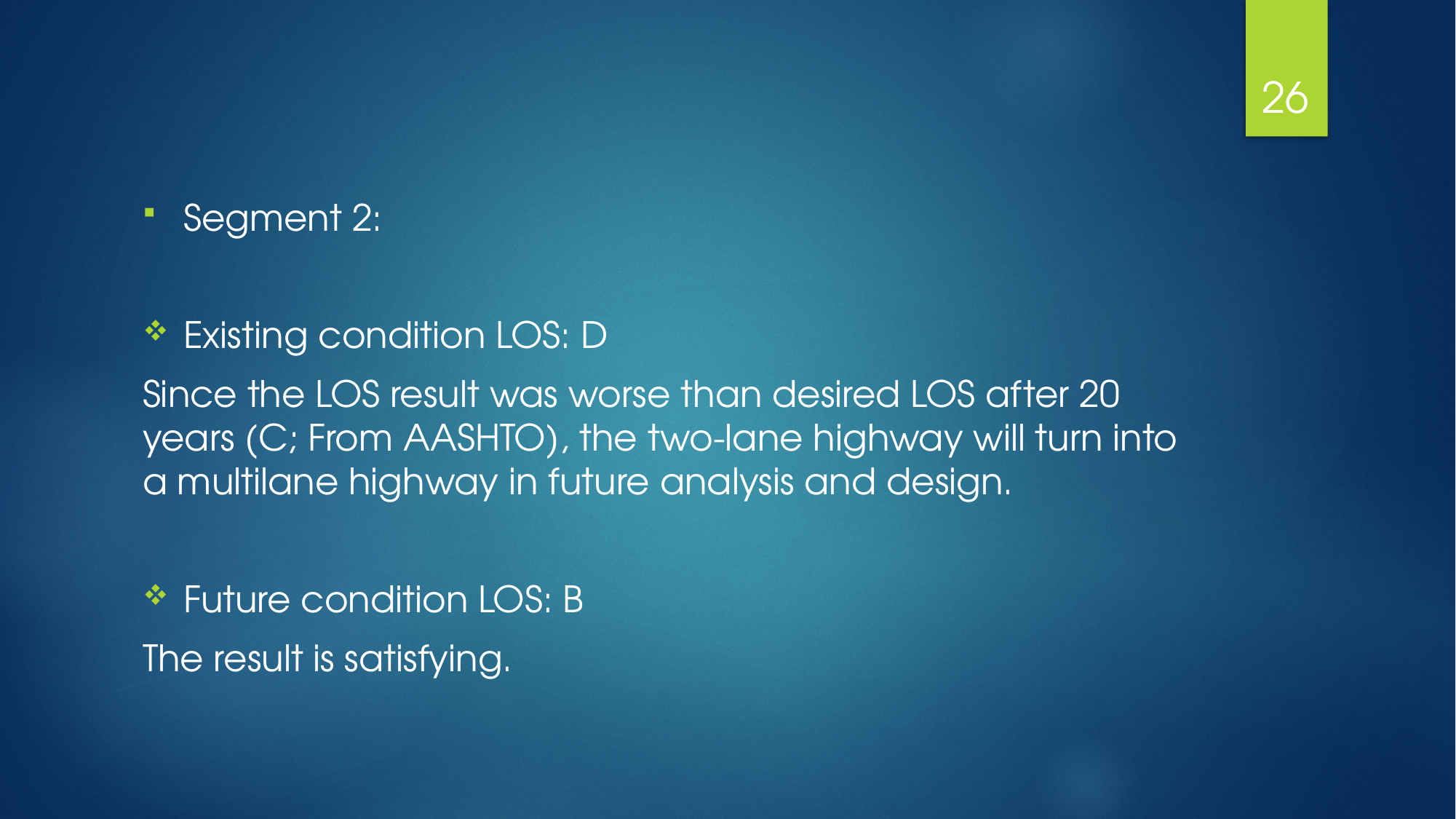

26
Segment 2:

Existing condition LOS: D
Since the LOS result was worse than desired LOS after 20 years (C; From AASHTO), the two-lane highway will turn into a multilane highway in future analysis and design.

Future condition LOS: B
The result is satisfying.